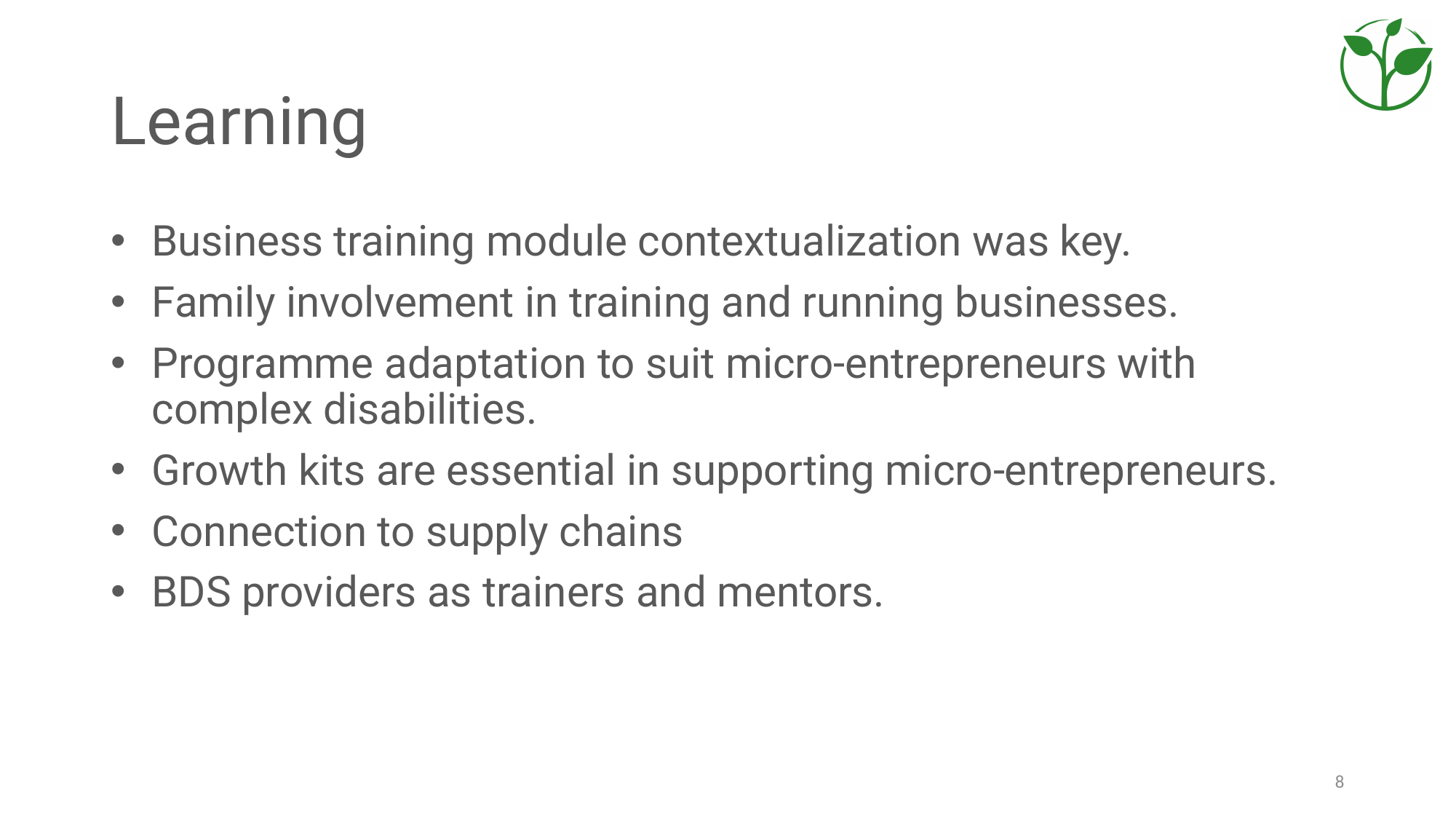

# Learning
Business training module contextualization was key.
Family involvement in training and running businesses.
Programme adaptation to suit micro-entrepreneurs with complex disabilities.
Growth kits are essential in supporting micro-entrepreneurs.
Connection to supply chains
BDS providers as trainers and mentors.

8